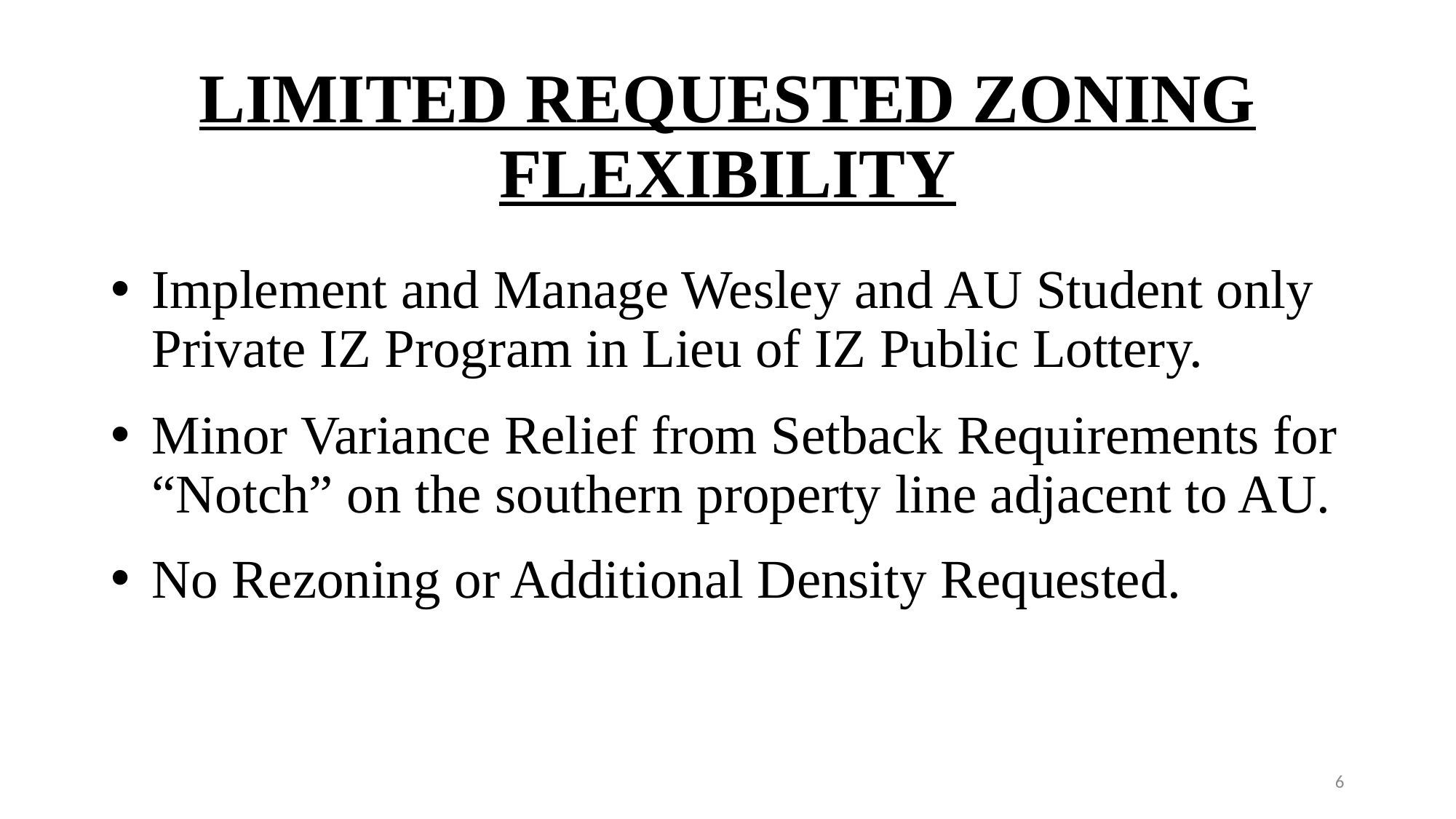

# LIMITED REQUESTED ZONING FLEXIBILITY
Implement and Manage Wesley and AU Student only Private IZ Program in Lieu of IZ Public Lottery.

Minor Variance Relief from Setback Requirements for “Notch” on the southern property line adjacent to AU.

No Rezoning or Additional Density Requested.
6